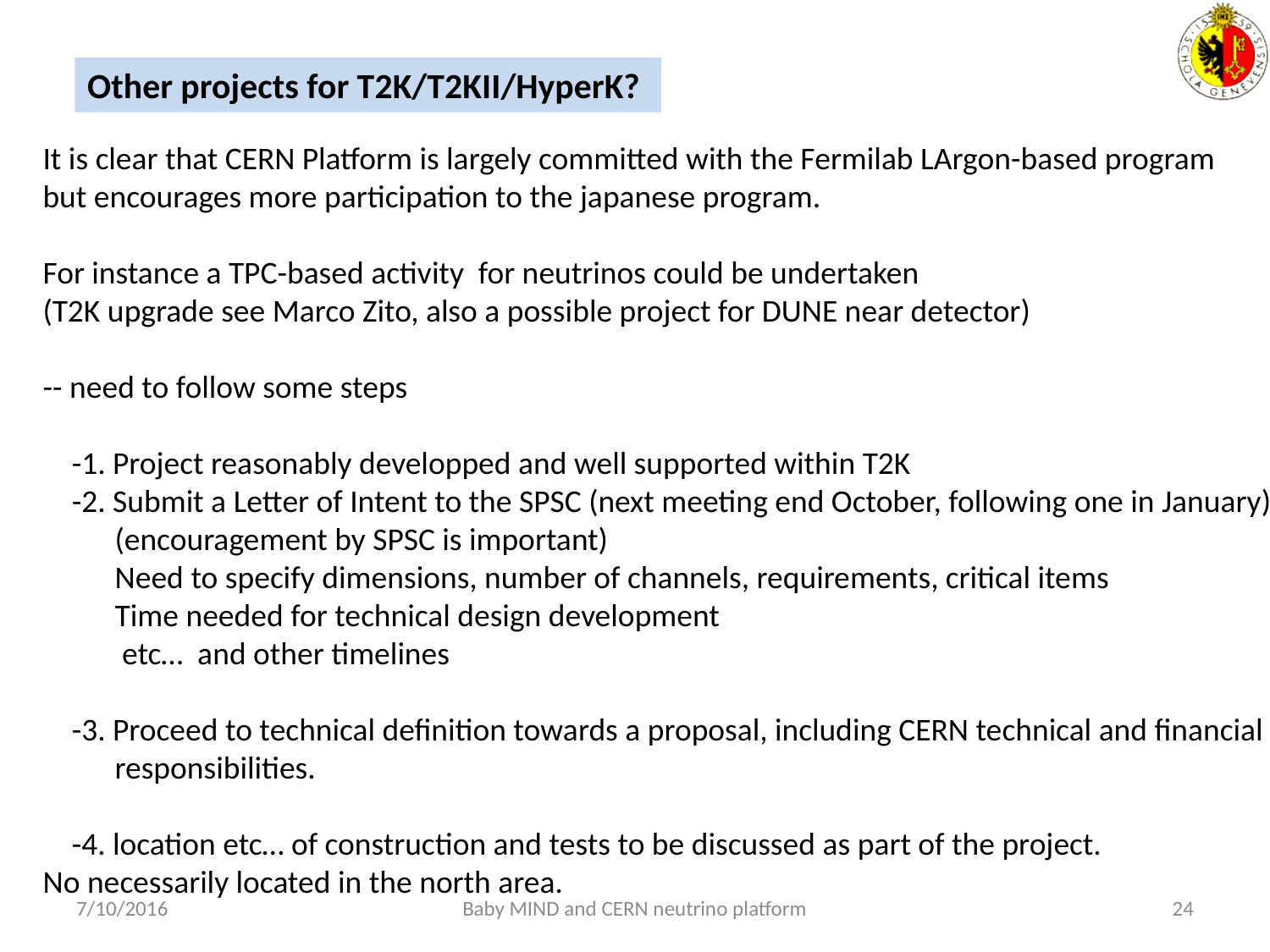

Other projects for T2K/T2KII/HyperK?
It is clear that CERN Platform is largely committed with the Fermilab LArgon-based program
but encourages more participation to the japanese program.

For instance a TPC-based activity  for neutrinos could be undertaken
(T2K upgrade see Marco Zito, also a possible project for DUNE near detector)

-- need to follow some steps

    -1. Project reasonably developped and well supported within T2K
    -2. Submit a Letter of Intent to the SPSC (next meeting end October, following one in January)
          (encouragement by SPSC is important)
          Need to specify dimensions, number of channels, requirements, critical items
          Time needed for technical design development
           etc…  and other timelines

    -3. Proceed to technical definition towards a proposal, including CERN technical and financial
          responsibilities.

    -4. location etc… of construction and tests to be discussed as part of the project.
No necessarily located in the north area.

7/10/2016
Baby MIND and CERN neutrino platform
24